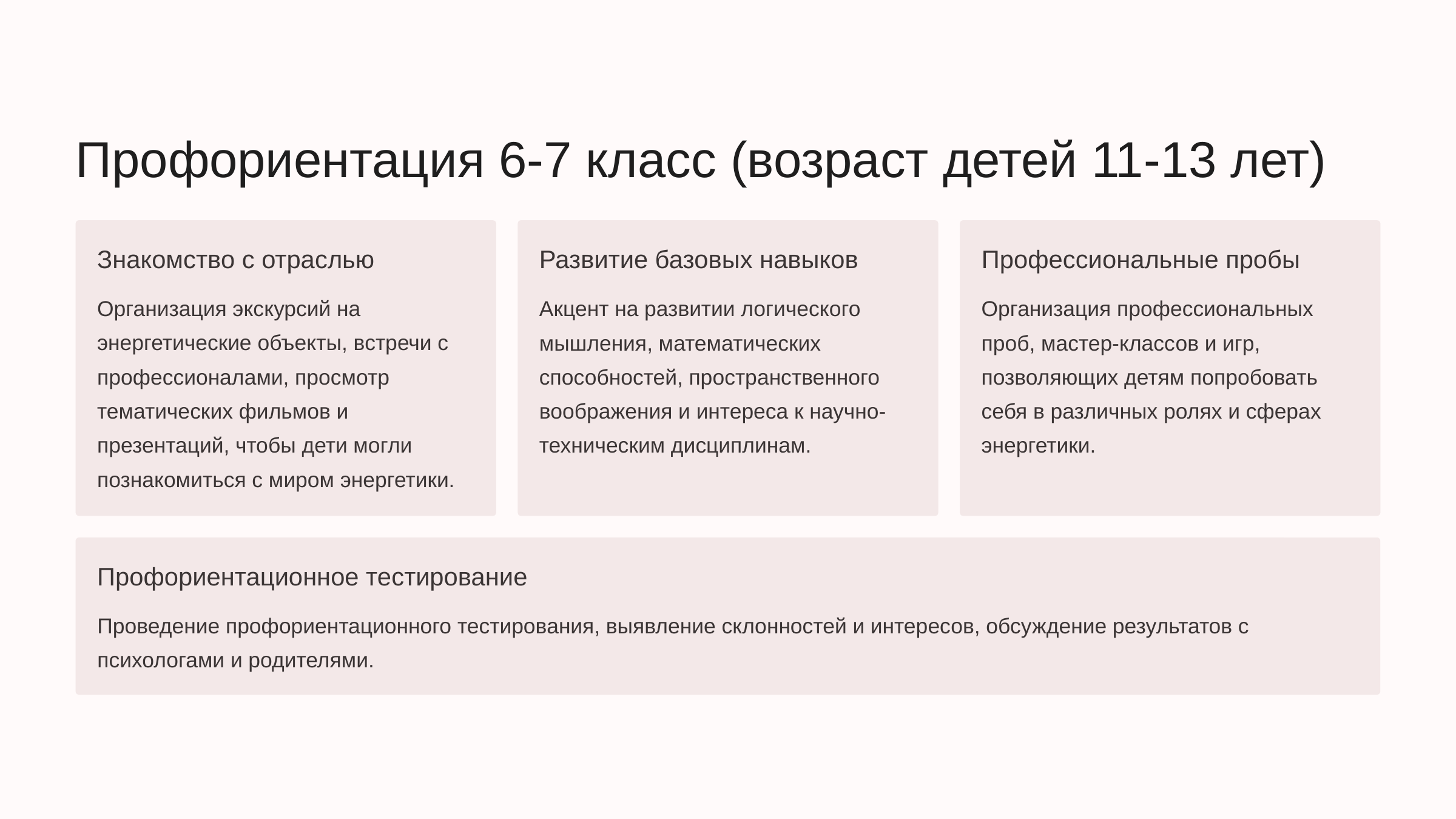

newUROKI.net
Профориентация 6-7 класс (возраст детей 11-13 лет)

Знакомство с отраслью
Развитие базовых навыков
Профессиональные пробы
Организация экскурсий на энергетические объекты, встречи с профессионалами, просмотр тематических фильмов и презентаций, чтобы дети могли познакомиться с миром энергетики.
Акцент на развитии логического мышления, математических способностей, пространственного воображения и интереса к научно-техническим дисциплинам.
Организация профессиональных проб, мастер-классов и игр, позволяющих детям попробовать себя в различных ролях и сферах энергетики.

Профориентационное тестирование
Проведение профориентационного тестирования, выявление склонностей и интересов, обсуждение результатов с психологами и родителями.